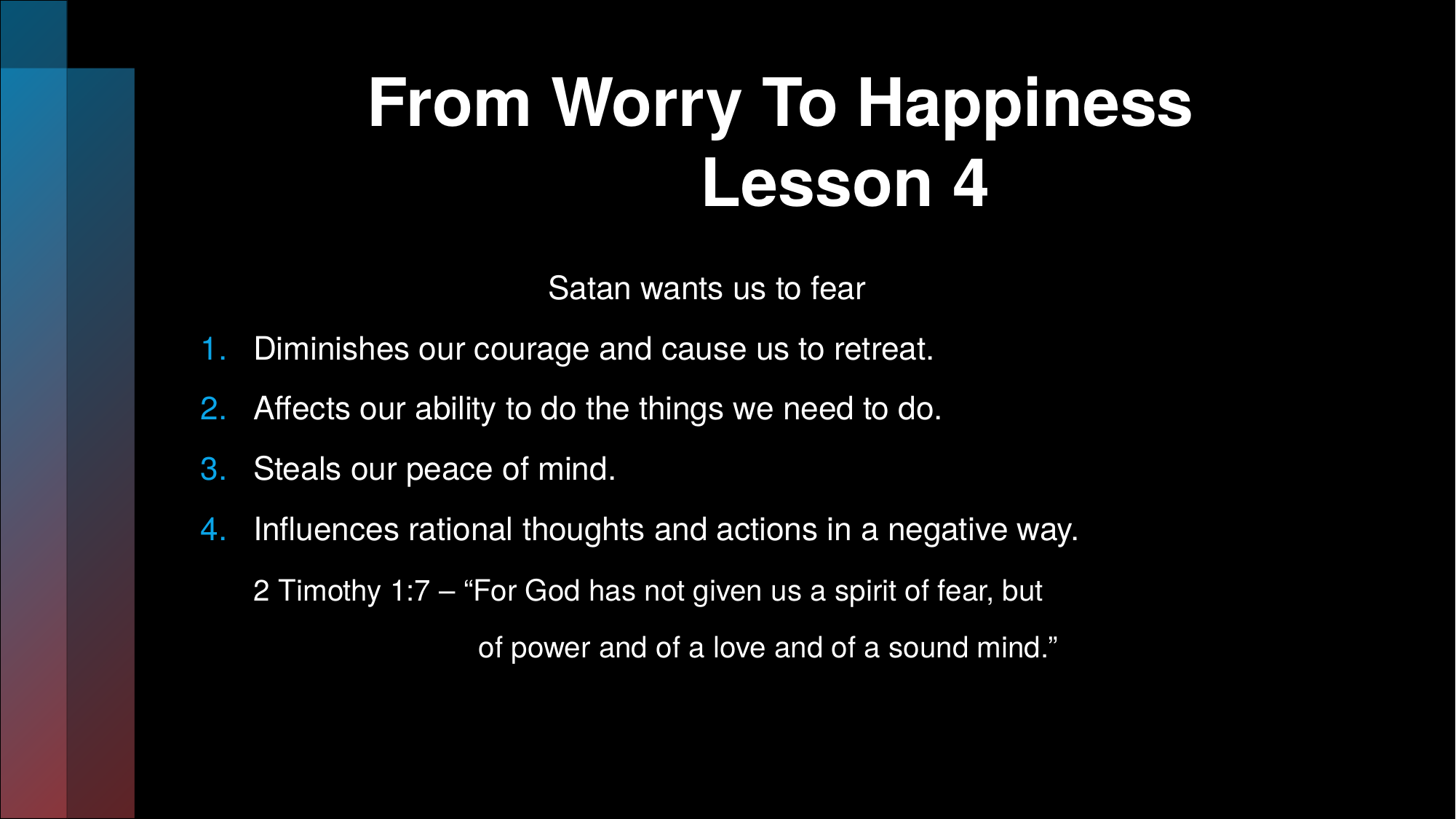

# From Worry To Happiness Lesson 4
                                       Satan wants us to fear
Diminishes our courage and cause us to retreat.
Affects our ability to do the things we need to do.
Steals our peace of mind.
Influences rational thoughts and actions in a negative way.
      2 Timothy 1:7 – “For God has not given us a spirit of fear, but
                                  of power and of a love and of a sound mind.”